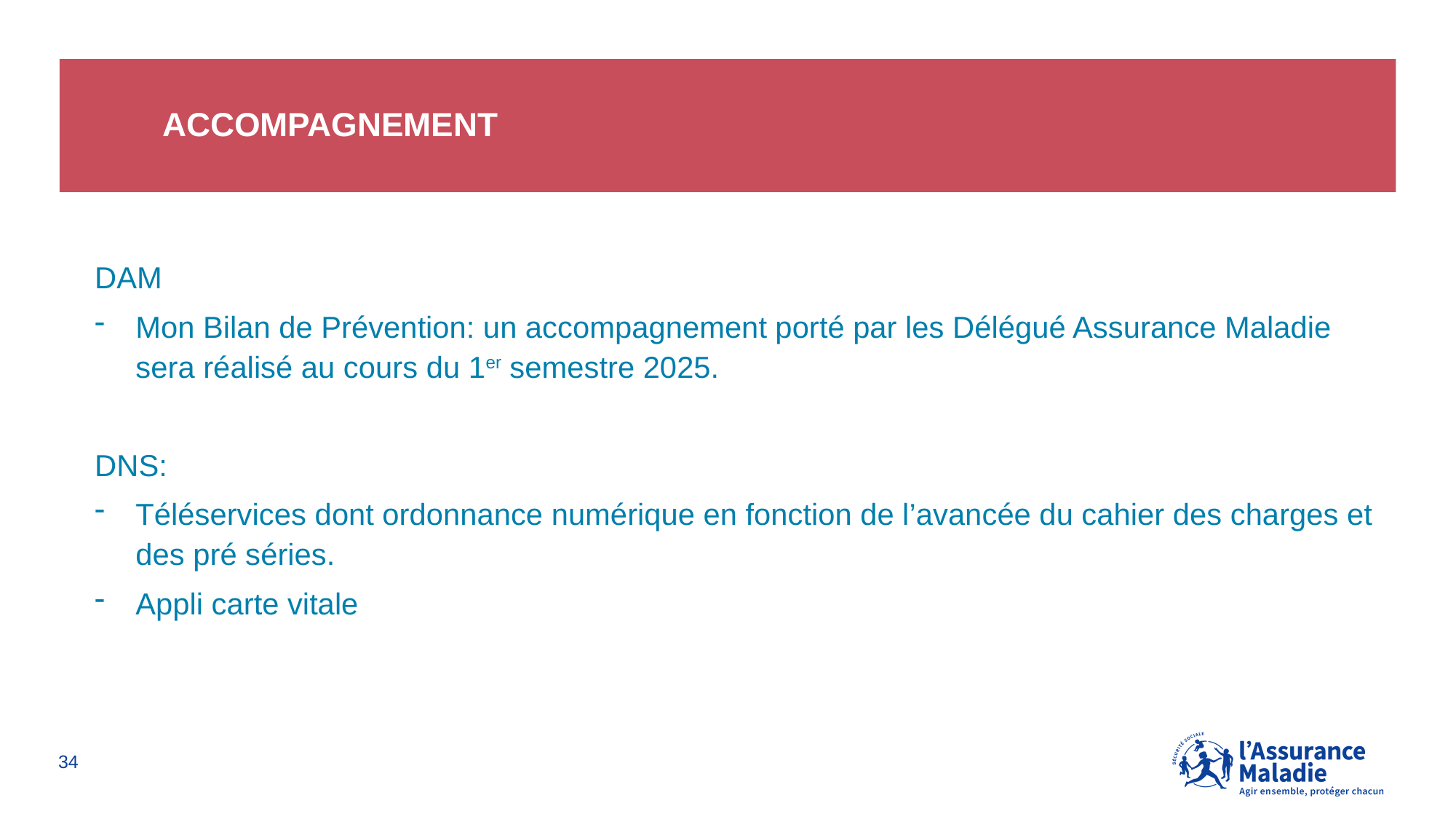

# Accompagnement
DAM
Mon Bilan de Prévention: un accompagnement porté par les Délégué Assurance Maladie sera réalisé au cours du 1er semestre 2025.

DNS:
Téléservices dont ordonnance numérique en fonction de l’avancée du cahier des charges et des pré séries.
Appli carte vitale

34